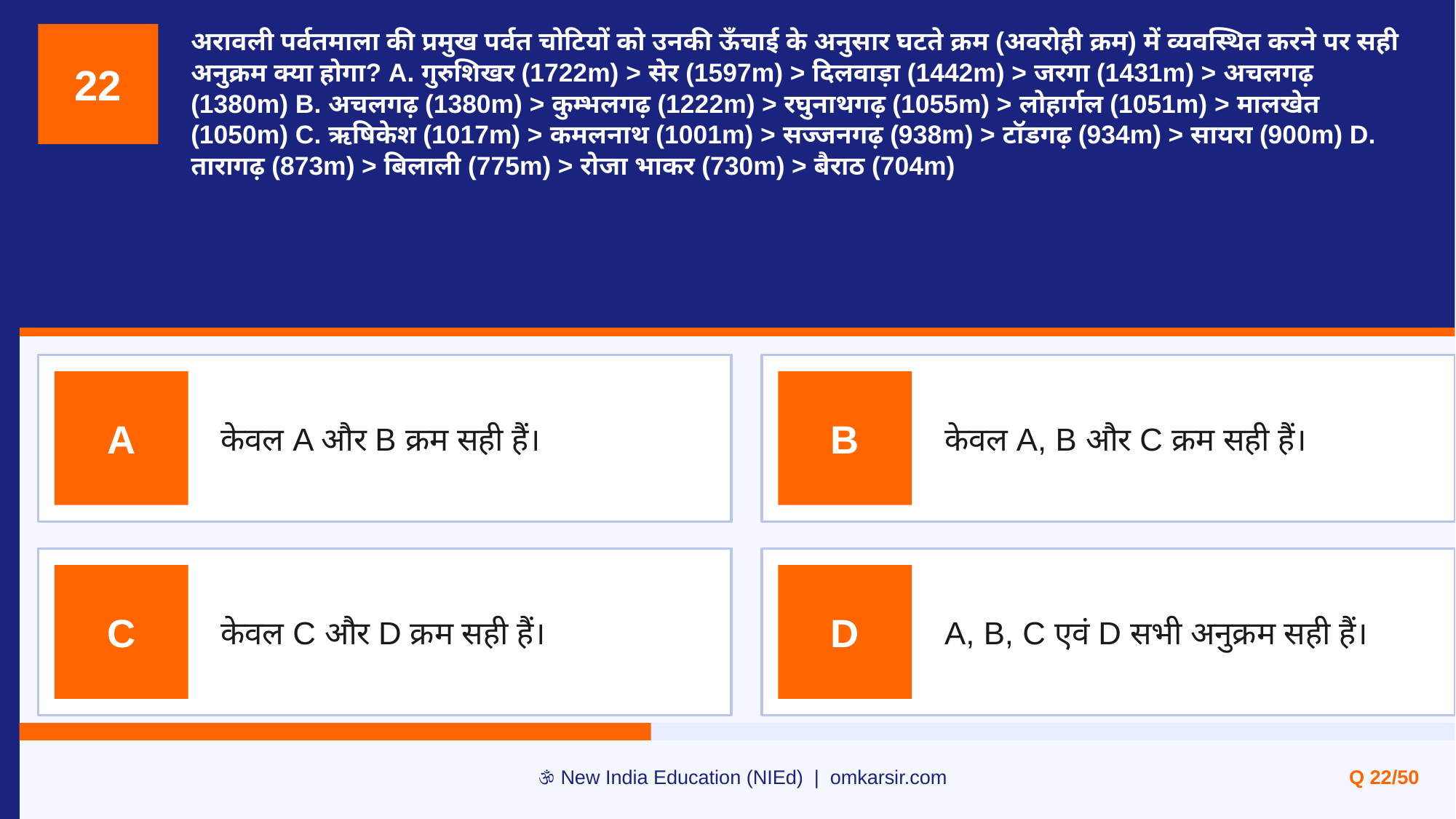

अरावली पर्वतमाला की प्रमुख पर्वत चोटियों को उनकी ऊँचाई के अनुसार घटते क्रम (अवरोही क्रम) में व्यवस्थित करने पर सही अनुक्रम क्या होगा? A. गुरुशिखर (1722m) > सेर (1597m) > दिलवाड़ा (1442m) > जरगा (1431m) > अचलगढ़ (1380m) B. अचलगढ़ (1380m) > कुम्भलगढ़ (1222m) > रघुनाथगढ़ (1055m) > लोहार्गल (1051m) > मालखेत (1050m) C. ऋषिकेश (1017m) > कमलनाथ (1001m) > सज्जनगढ़ (938m) > टॉडगढ़ (934m) > सायरा (900m) D. तारागढ़ (873m) > बिलाली (775m) > रोजा भाकर (730m) > बैराठ (704m)
22

केवल A और B क्रम सही हैं।
केवल A, B और C क्रम सही हैं।
A
B

केवल C और D क्रम सही हैं।
A, B, C एवं D सभी अनुक्रम सही हैं।
C
D

🕉️ New India Education (NIEd)  |  omkarsir.com
Q 22/50